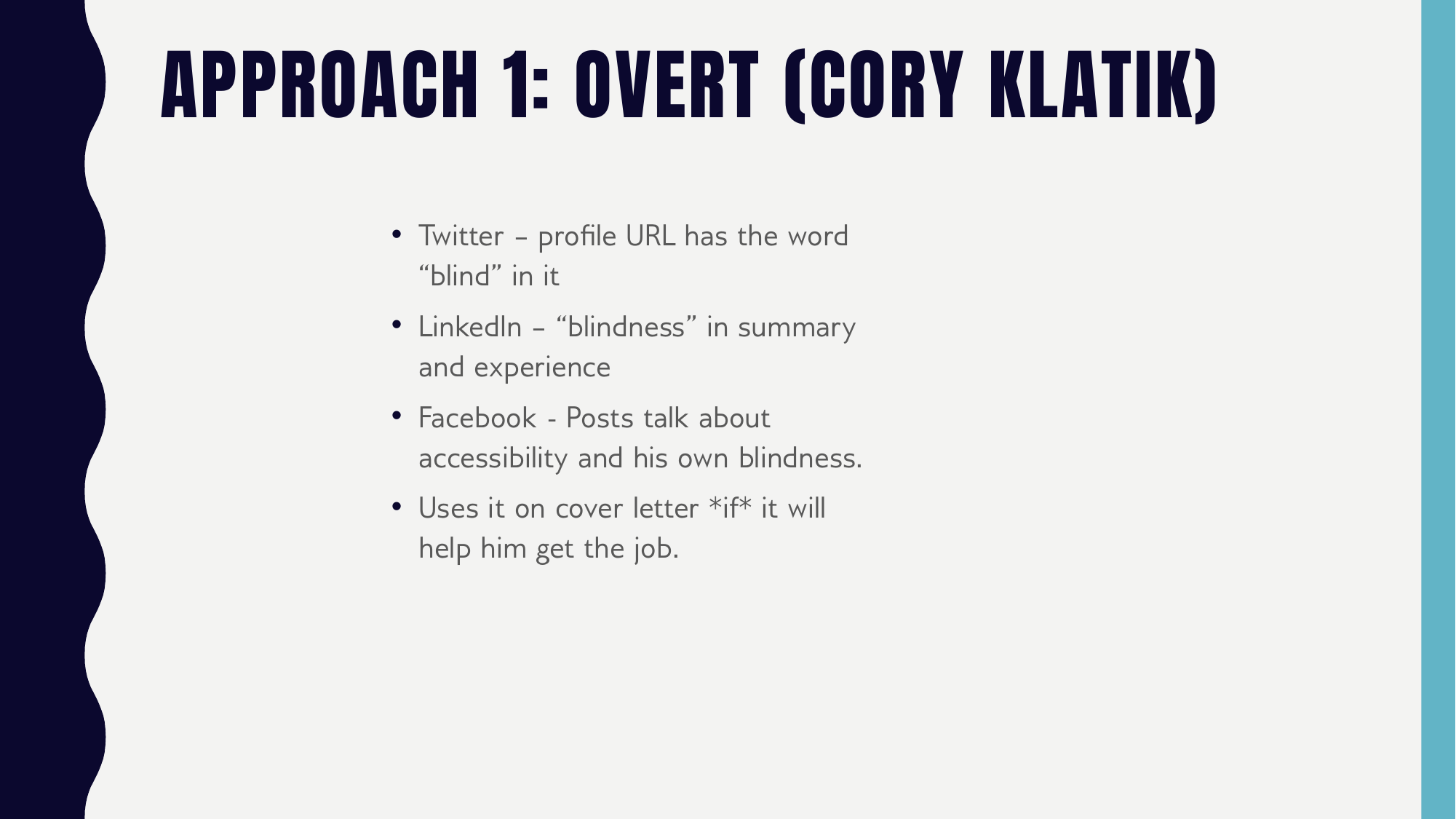

# Approach 1: overt (cory Klatik)
Twitter – profile URL has the word “blind” in it
LinkedIn – “blindness” in summary and experience
Facebook - Posts talk about accessibility and his own blindness.
Uses it on cover letter *if* it will help him get the job.